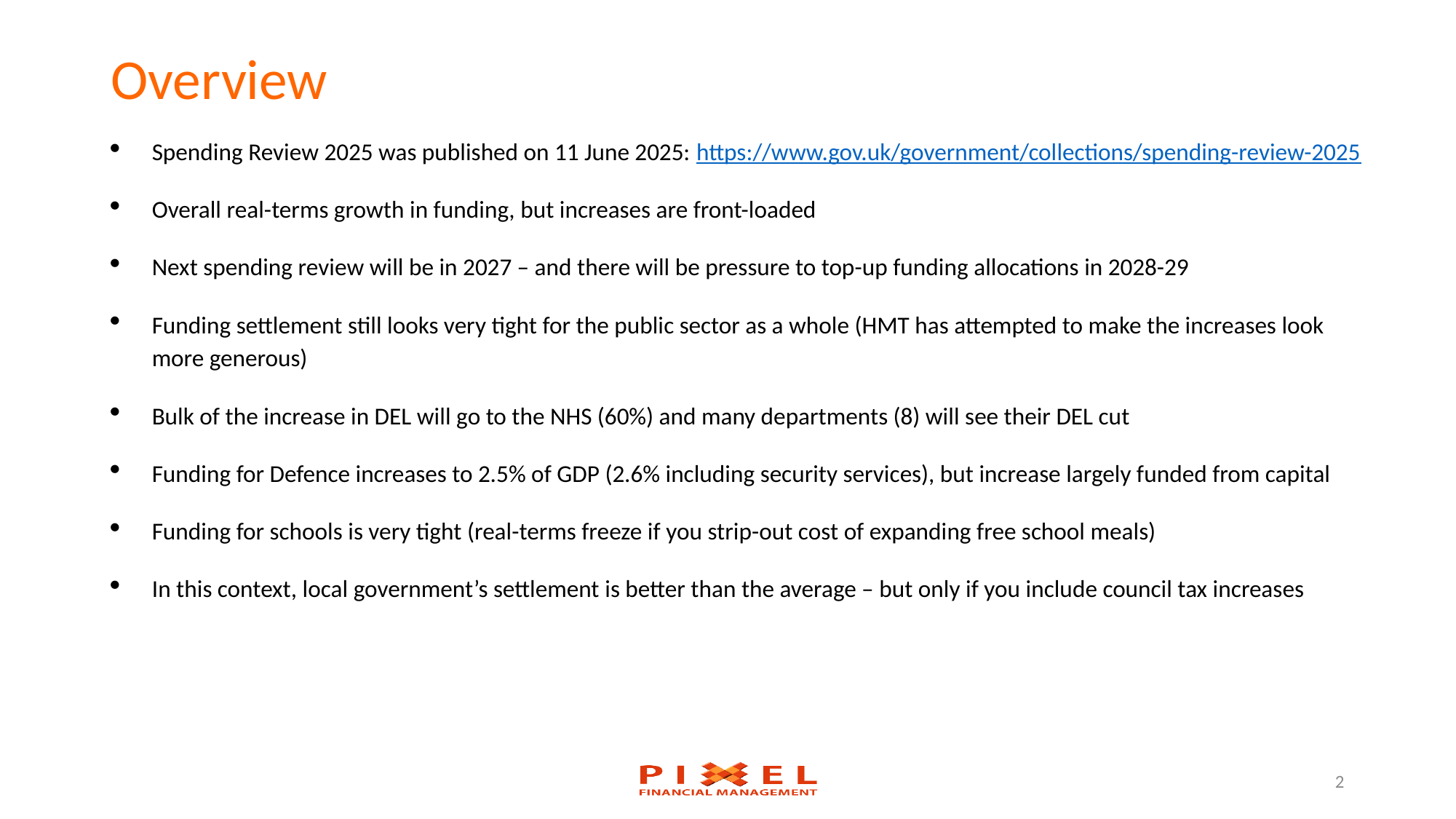

# Overview
Spending Review 2025 was published on 11 June 2025: https://www.gov.uk/government/collections/spending-review-2025
Overall real-terms growth in funding, but increases are front-loaded
Next spending review will be in 2027 – and there will be pressure to top-up funding allocations in 2028-29
Funding settlement still looks very tight for the public sector as a whole (HMT has attempted to make the increases look more generous)
Bulk of the increase in DEL will go to the NHS (60%) and many departments (8) will see their DEL cut
Funding for Defence increases to 2.5% of GDP (2.6% including security services), but increase largely funded from capital
Funding for schools is very tight (real-terms freeze if you strip-out cost of expanding free school meals)
In this context, local government’s settlement is better than the average – but only if you include council tax increases

2